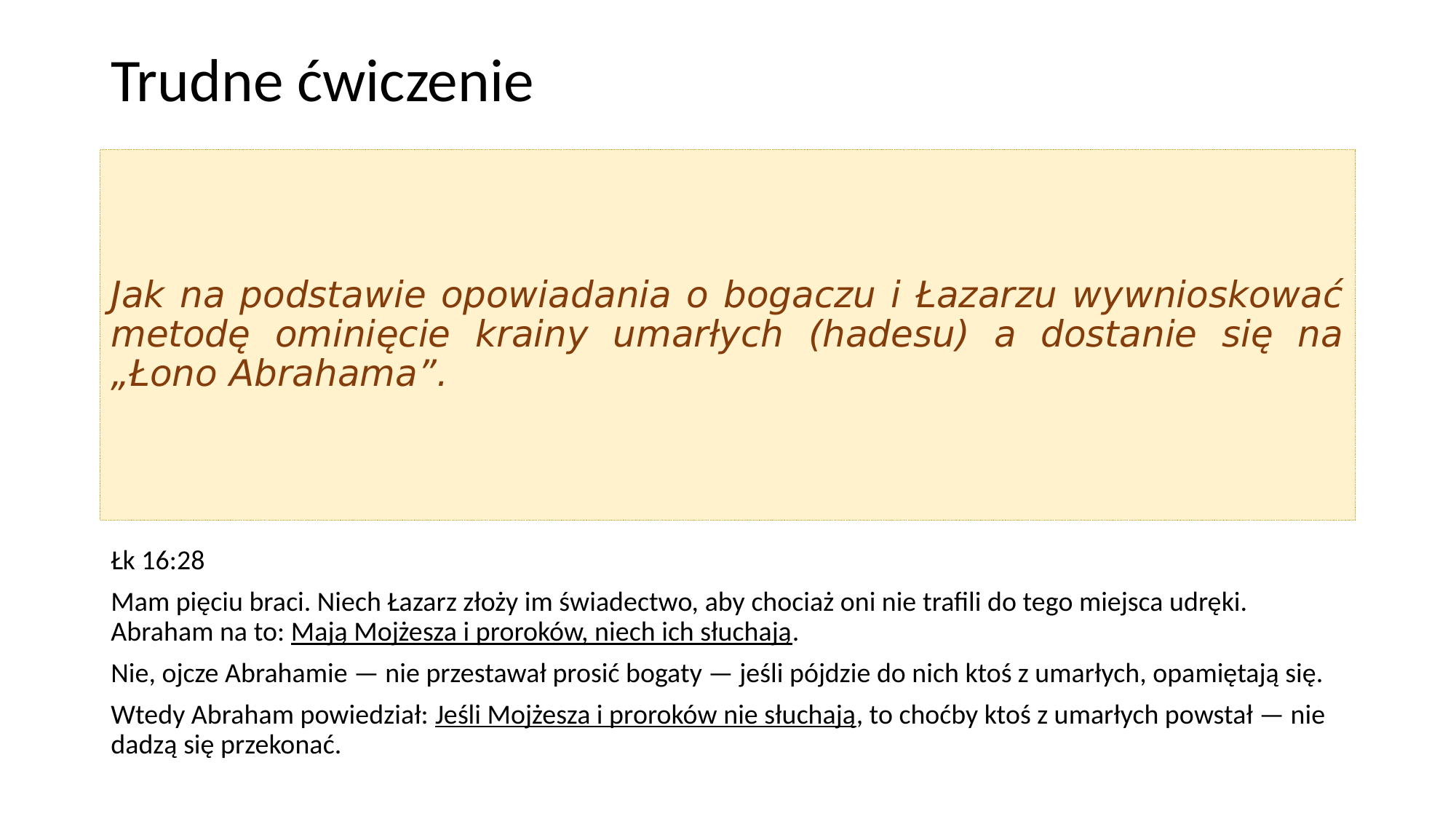

# Trudne ćwiczenie
Jak na podstawie opowiadania o bogaczu i Łazarzu wywnioskować metodę ominięcie krainy umarłych (hadesu) a dostanie się na „Łono Abrahama”.
Łk 16:28
Mam pięciu braci. Niech Łazarz złoży im świadectwo, aby chociaż oni nie trafili do tego miejsca udręki. Abraham na to: Mają Mojżesza i proroków, niech ich słuchają.
Nie, ojcze Abrahamie — nie przestawał prosić bogaty — jeśli pójdzie do nich ktoś z umarłych, opamiętają się.
Wtedy Abraham powiedział: Jeśli Mojżesza i proroków nie słuchają, to choćby ktoś z umarłych powstał — nie dadzą się przekonać.